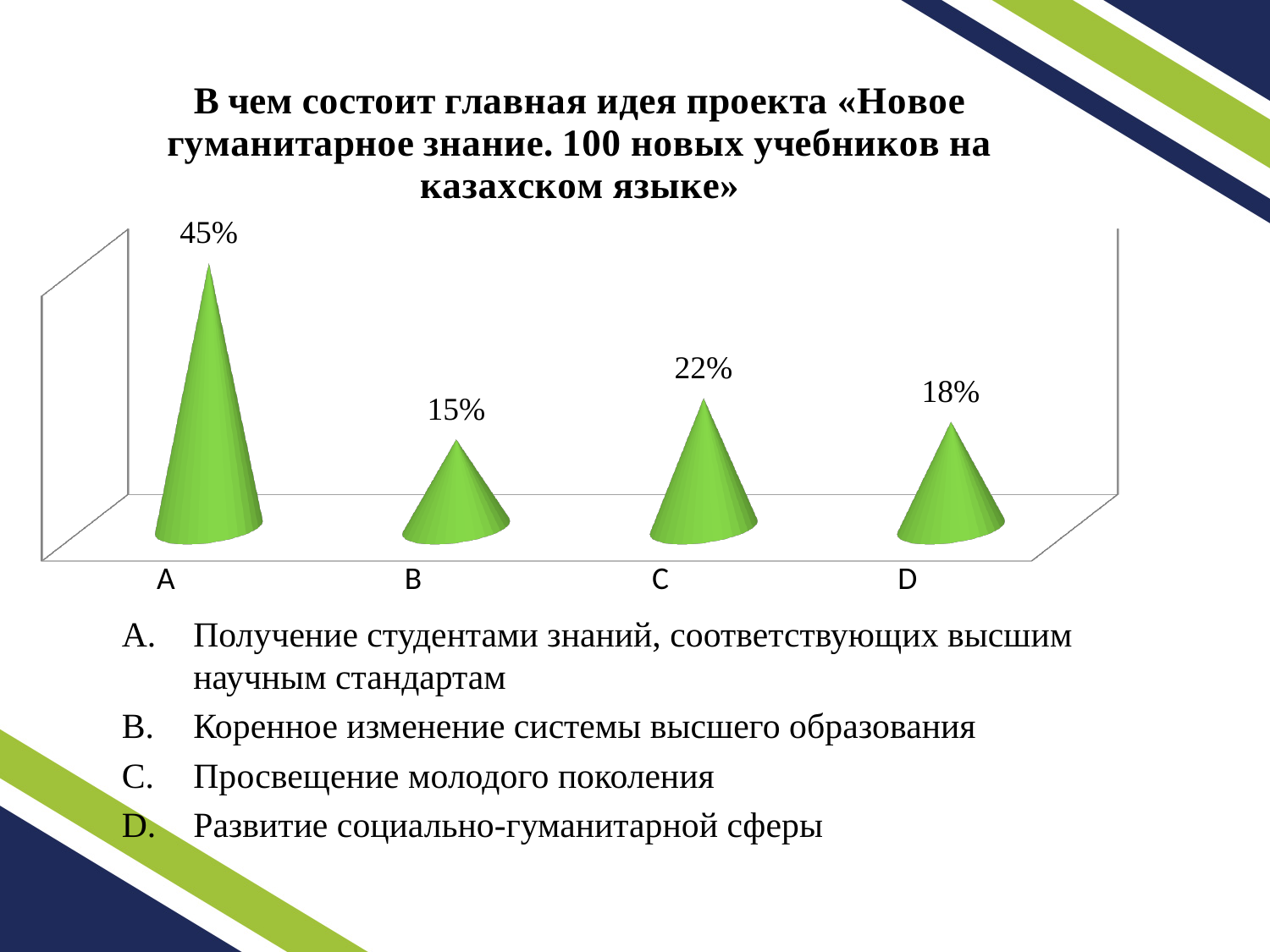

[unsupported chart]

Получение студентами знаний, соответствующих высшим научным стандартам
Коренное изменение системы высшего образования
Просвещение молодого поколения
Развитие социально-гуманитарной сферы